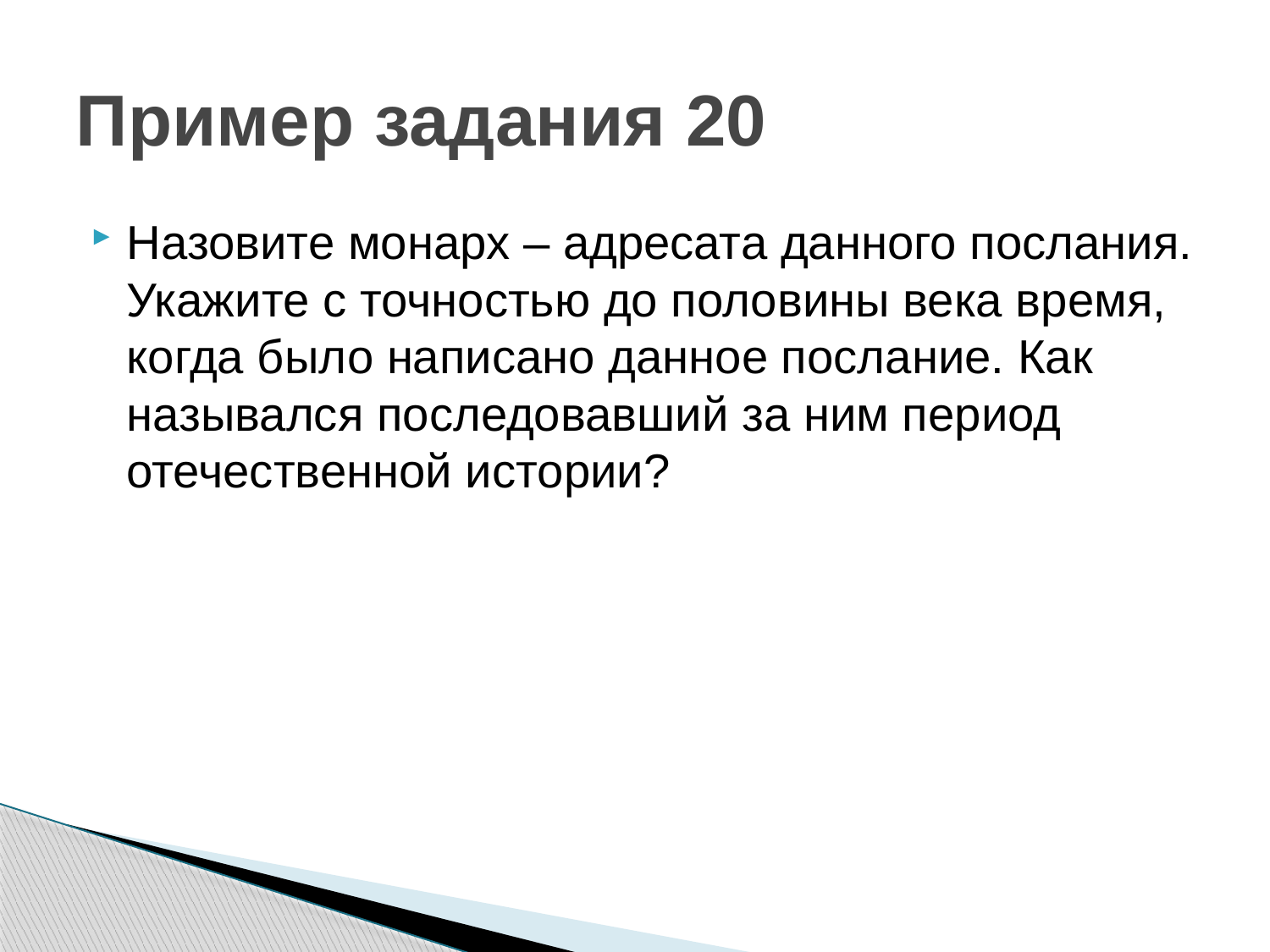

# Пример задания 20
Назовите монарх – адресата данного послания. Укажите с точностью до половины века время, когда было написано данное послание. Как назывался последовавший за ним период отечественной истории?